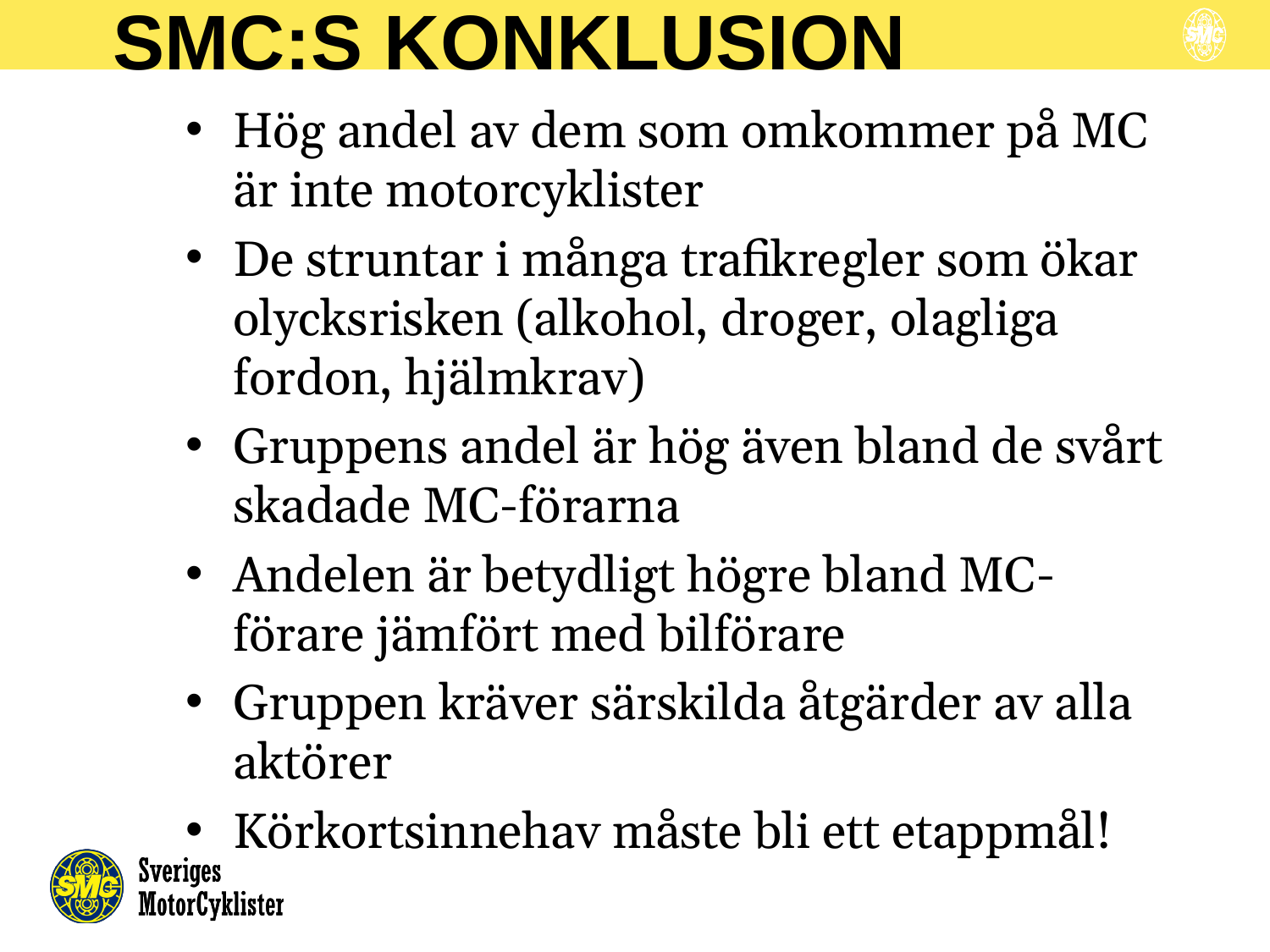

# SMC:s konklusion
Hög andel av dem som omkommer på MC är inte motorcyklister
De struntar i många trafikregler som ökar olycksrisken (alkohol, droger, olagliga fordon, hjälmkrav)
Gruppens andel är hög även bland de svårt skadade MC-förarna
Andelen är betydligt högre bland MC-förare jämfört med bilförare
Gruppen kräver särskilda åtgärder av alla aktörer
Körkortsinnehav måste bli ett etappmål!